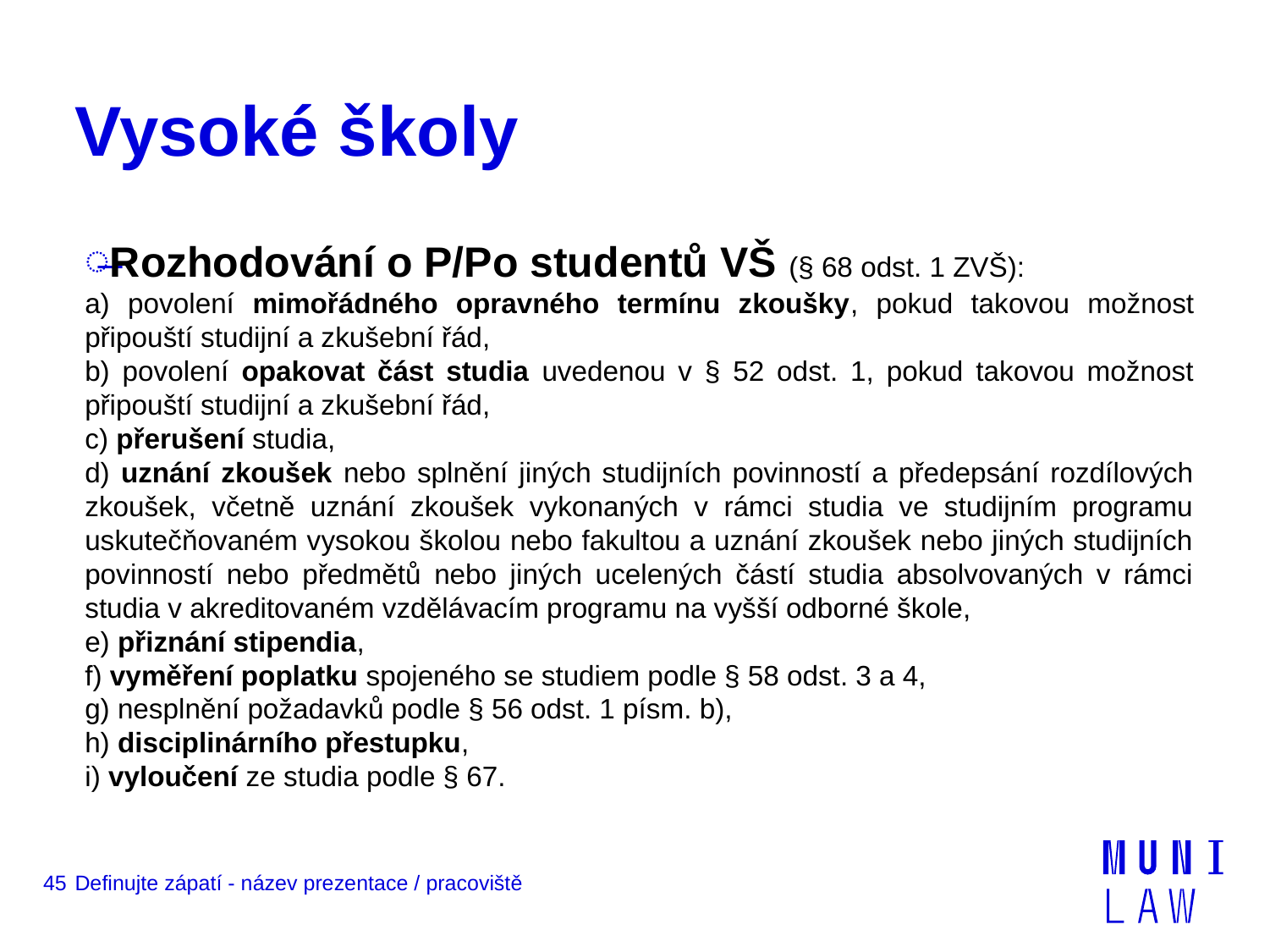

# Vysoké školy
Rozhodování o P/Po studentů VŠ (§ 68 odst. 1 ZVŠ):
a) povolení mimořádného opravného termínu zkoušky, pokud takovou možnost připouští studijní a zkušební řád,
b) povolení opakovat část studia uvedenou v § 52 odst. 1, pokud takovou možnost připouští studijní a zkušební řád,
c) přerušení studia,
d) uznání zkoušek nebo splnění jiných studijních povinností a předepsání rozdílových zkoušek, včetně uznání zkoušek vykonaných v rámci studia ve studijním programu uskutečňovaném vysokou školou nebo fakultou a uznání zkoušek nebo jiných studijních povinností nebo předmětů nebo jiných ucelených částí studia absolvovaných v rámci studia v akreditovaném vzdělávacím programu na vyšší odborné škole,
e) přiznání stipendia,
f) vyměření poplatku spojeného se studiem podle § 58 odst. 3 a 4,
g) nesplnění požadavků podle § 56 odst. 1 písm. b),
h) disciplinárního přestupku,
i) vyloučení ze studia podle § 67.
45
Definujte zápatí - název prezentace / pracoviště